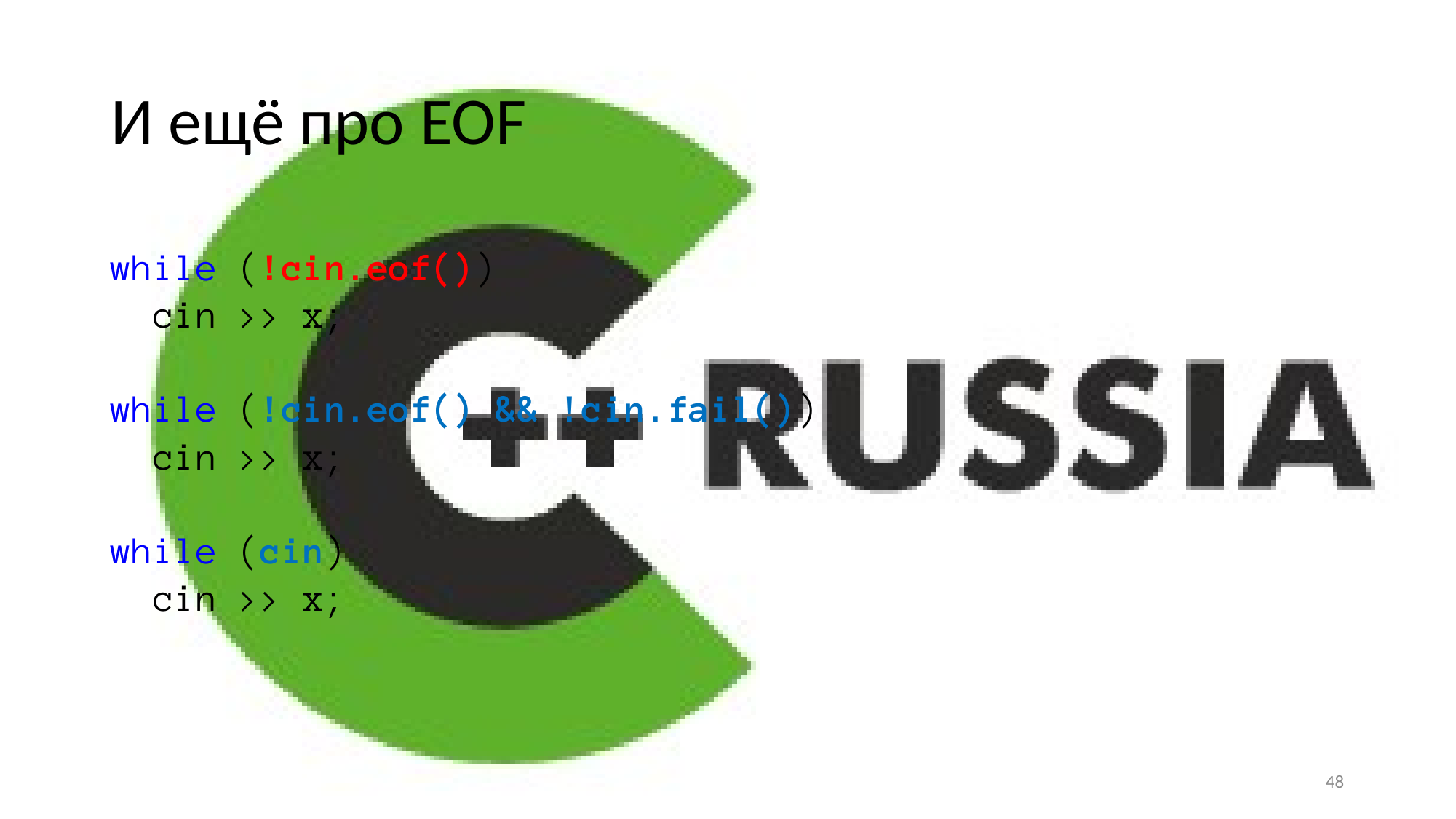

# И ещё про EOF
while (!cin.eof())
  cin >> x;

while (!cin.eof() && !cin.fail())
  cin >> x;

while (cin)
  cin >> x;
48